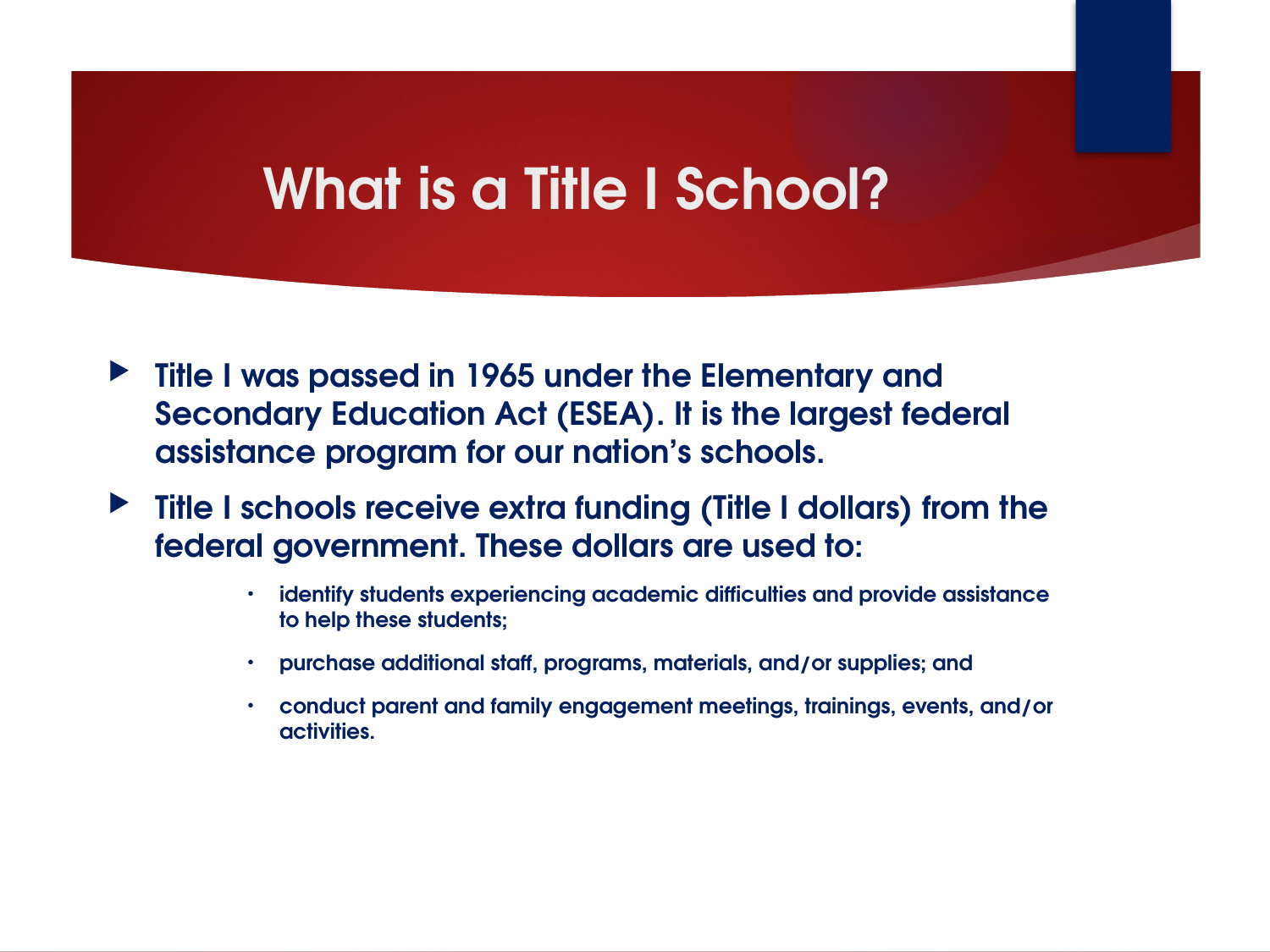

# What is a Title I School?
Title I was passed in 1965 under the Elementary and Secondary Education Act (ESEA). It is the largest federal assistance program for our nation’s schools.
Title I schools receive extra funding (Title I dollars) from the federal government. These dollars are used to:
identify students experiencing academic difficulties and provide assistance to help these students;
purchase additional staff, programs, materials, and/or supplies; and
conduct parent and family engagement meetings, trainings, events, and/or activities.